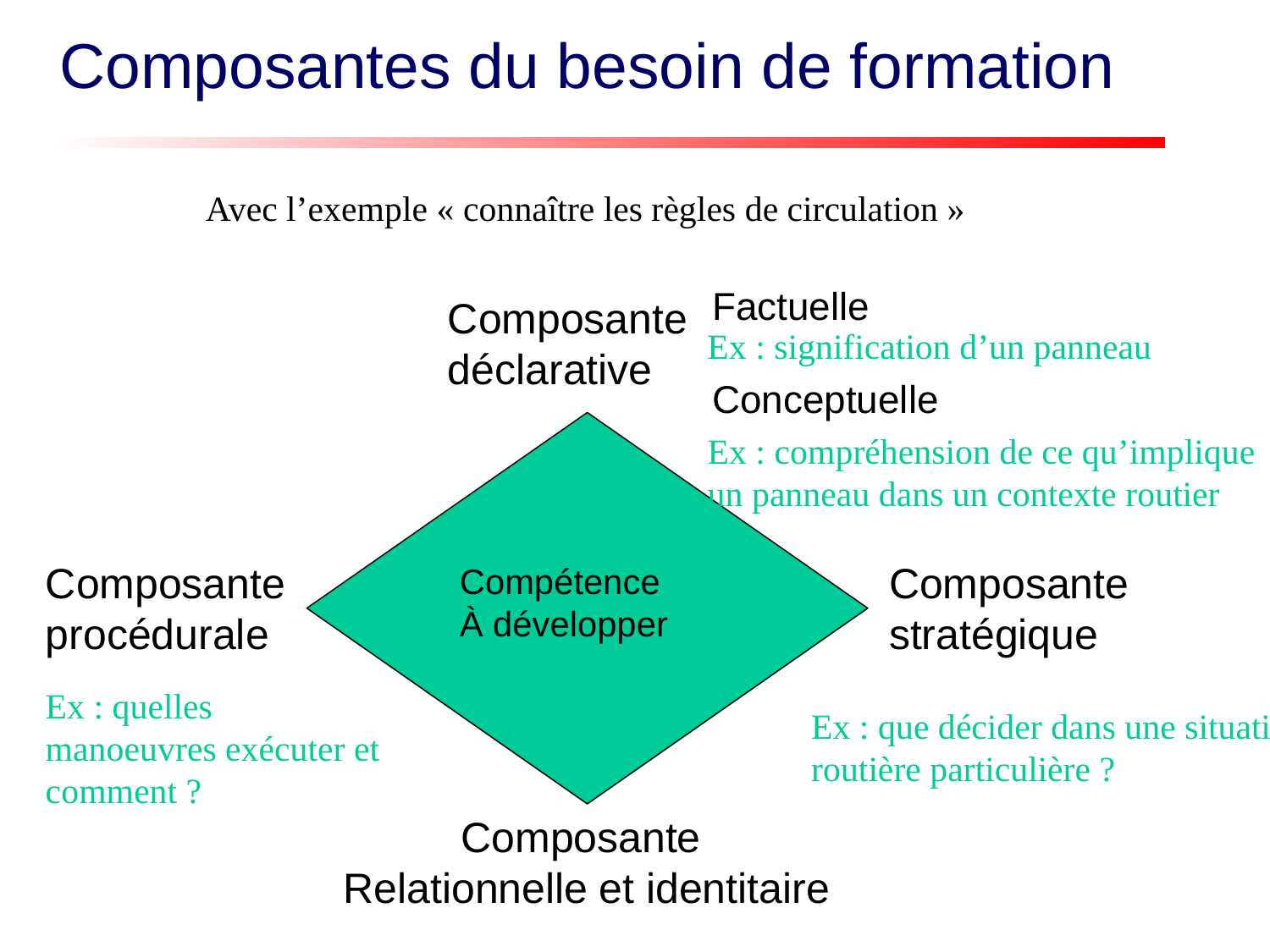

Composantes du besoin de formation
Avec l’exemple « connaître les règles de circulation »
Factuelle

Conceptuelle
Composante
déclarative
Ex : signification d’un panneau

Compétence
À développer
Ex : compréhension de ce qu’implique
un panneau dans un contexte routier
Composante
procédurale
Composante
stratégique
Ex : quelles
manoeuvres exécuter et
comment ?
Ex : que décider dans une situation
routière particulière ?
Composante
Relationnelle et identitaire